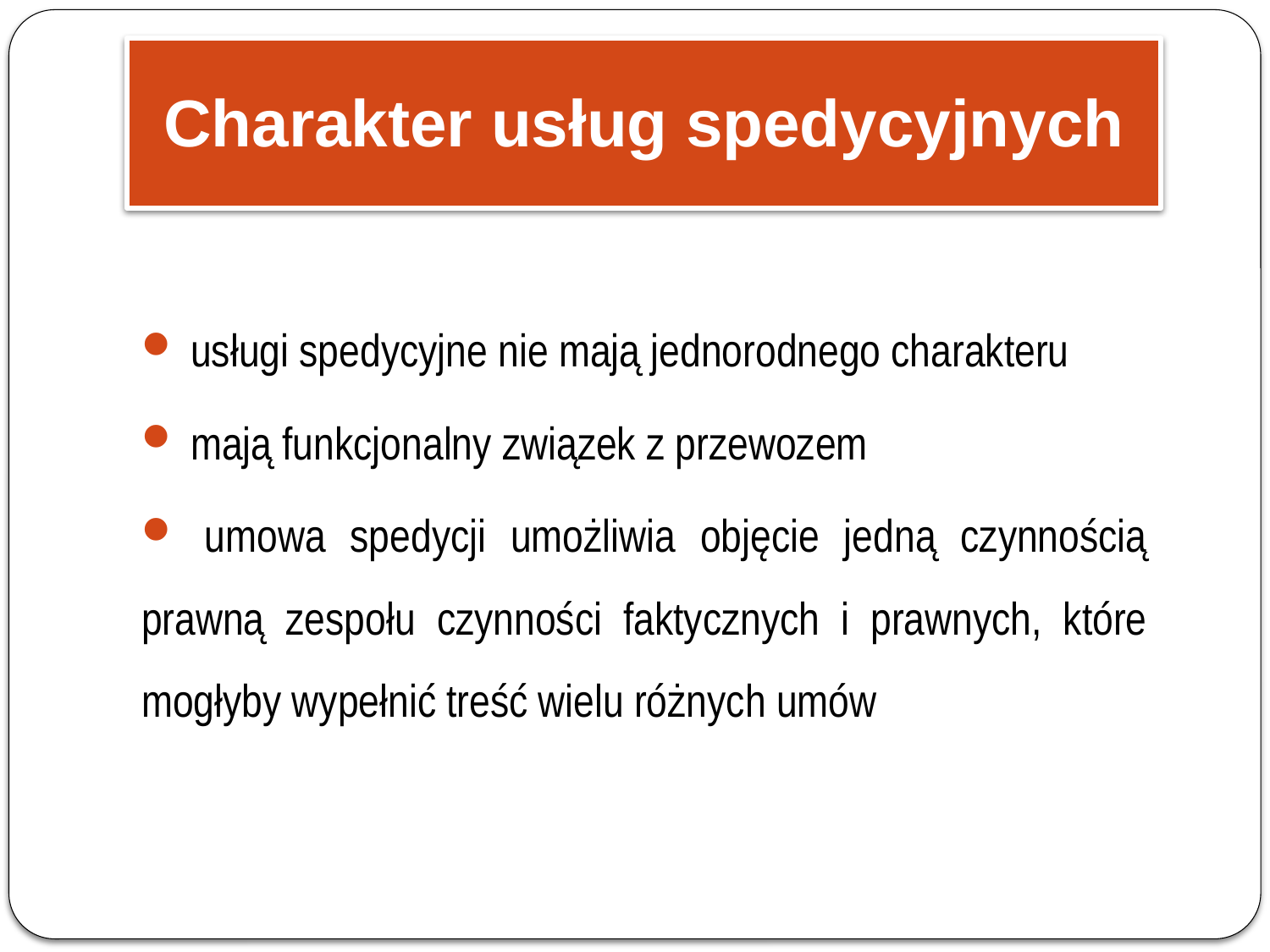

Charakter usług spedycyjnych
 usługi spedycyjne nie mają jednorodnego charakteru
 mają funkcjonalny związek z przewozem
 umowa spedycji umożliwia objęcie jedną czynnością prawną zespołu czynności faktycznych i prawnych, które mogłyby wypełnić treść wielu różnych umów